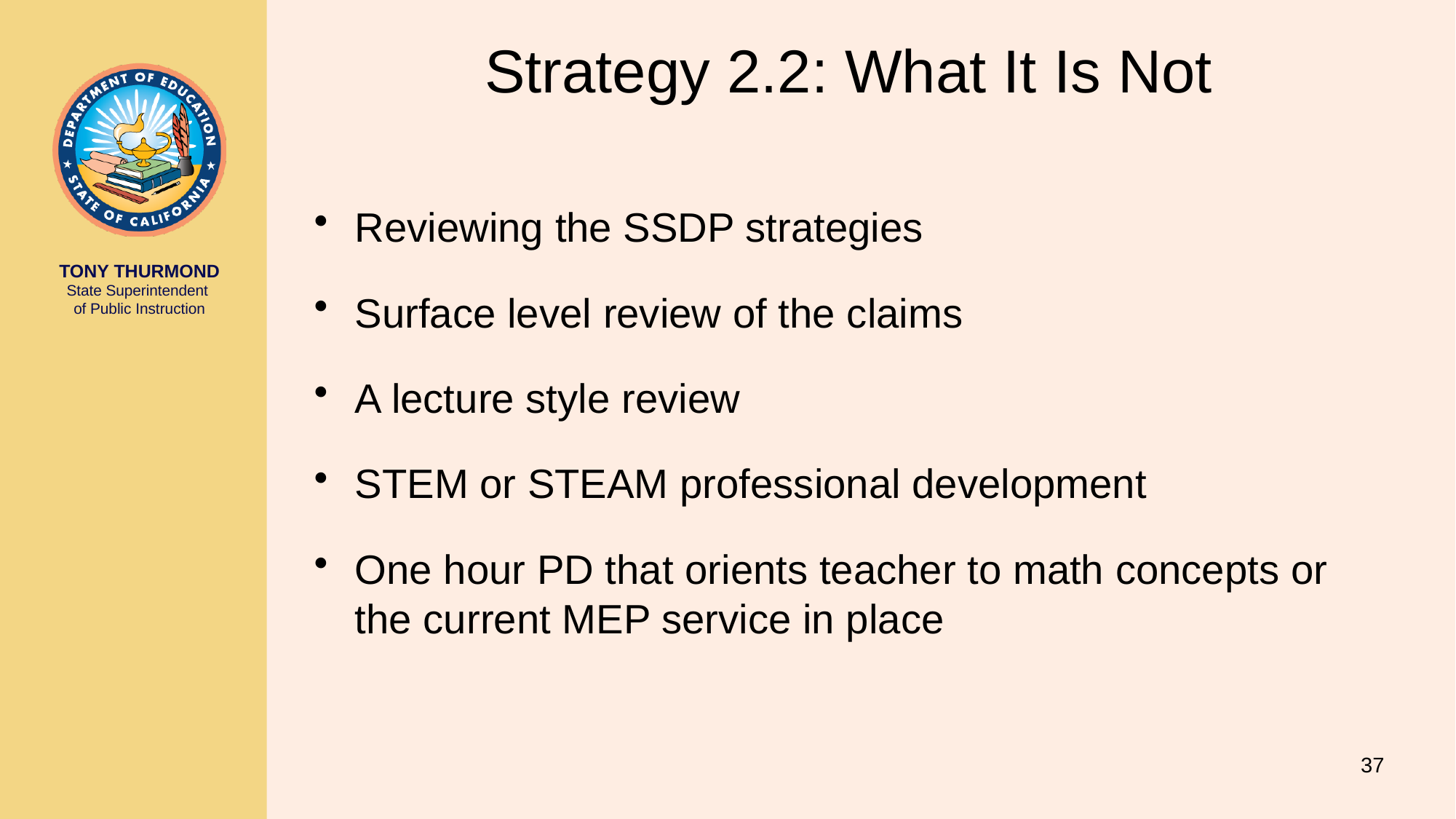

# Strategy 2.2: What It Is Not
Reviewing the SSDP strategies
Surface level review of the claims
A lecture style review
STEM or STEAM professional development
One hour PD that orients teacher to math concepts or the current MEP service in place

37